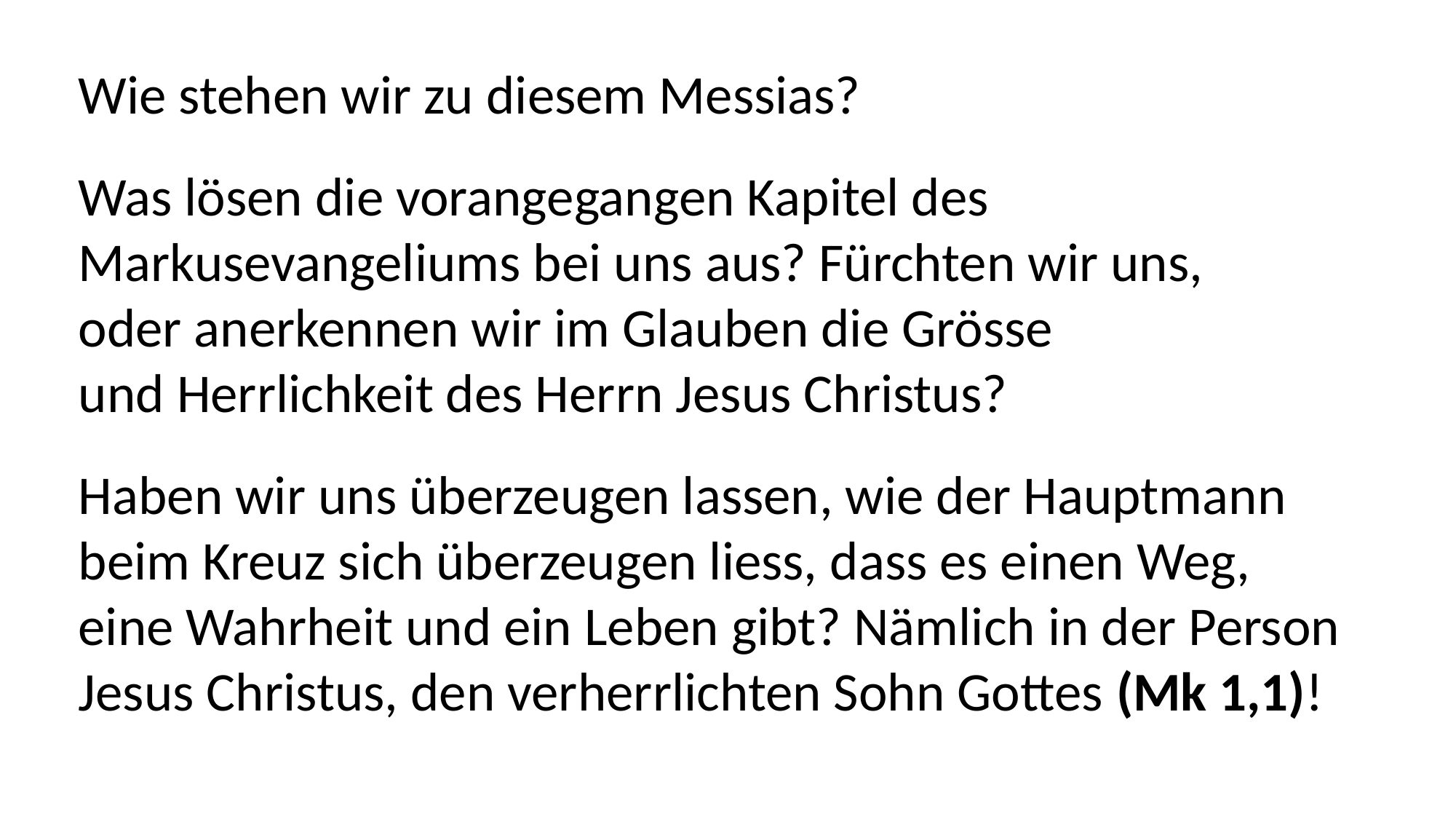

Wie stehen wir zu diesem Messias?

Was lösen die vorangegangen Kapitel des
Markusevangeliums bei uns aus? Fürchten wir uns,
oder anerkennen wir im Glauben die Grösse
und Herrlichkeit des Herrn Jesus Christus?

Haben wir uns überzeugen lassen, wie der Hauptmann
beim Kreuz sich überzeugen liess, dass es einen Weg,
eine Wahrheit und ein Leben gibt? Nämlich in der Person
Jesus Christus, den verherrlichten Sohn Gottes (Mk 1,1)!